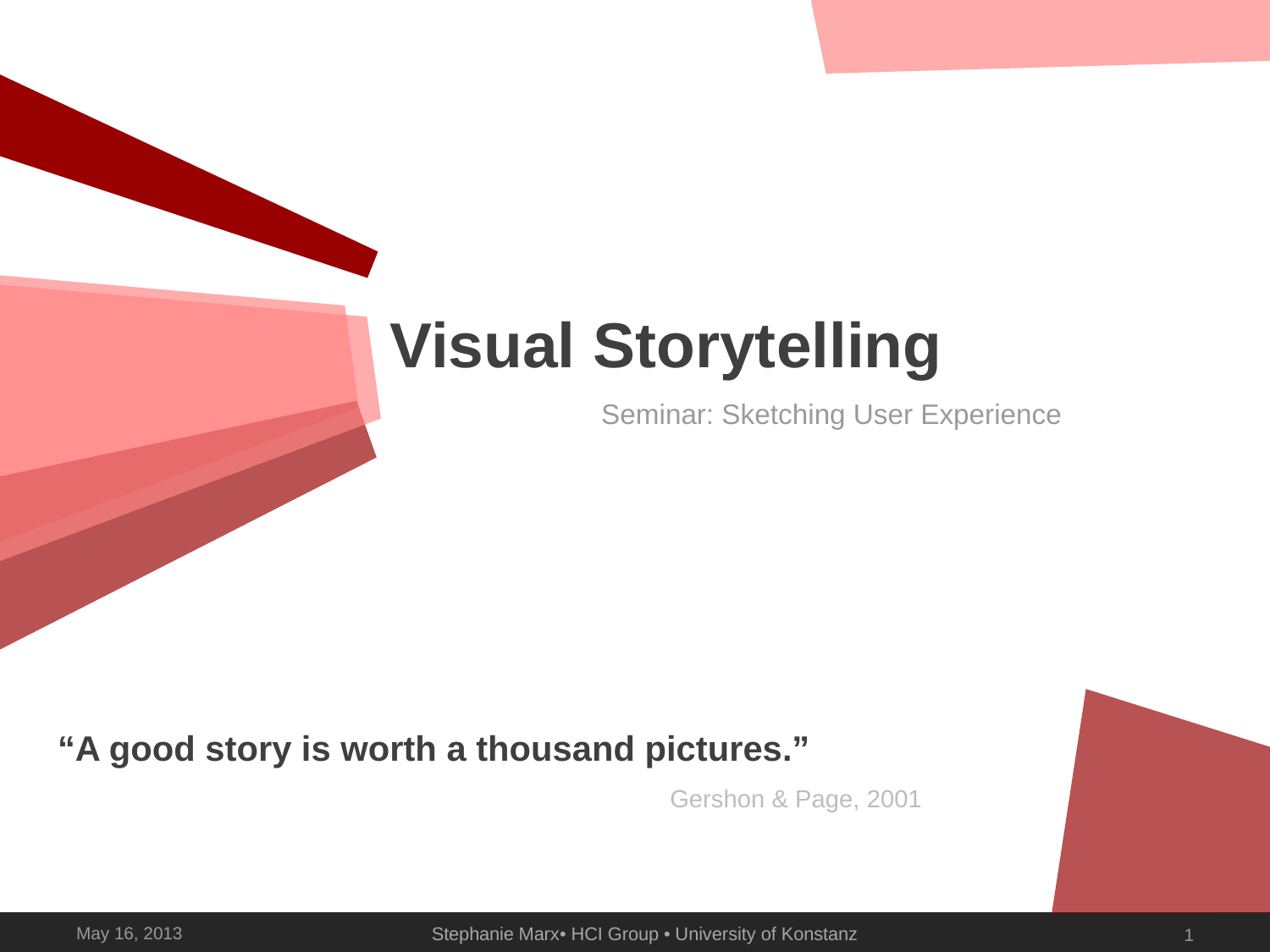

# Visual Storytelling
Seminar: Sketching User Experience
“A good story is worth a thousand pictures.”
Gershon & Page, 2001
Stephanie Marx• HCI Group • University of Konstanz
May 16, 2013
1